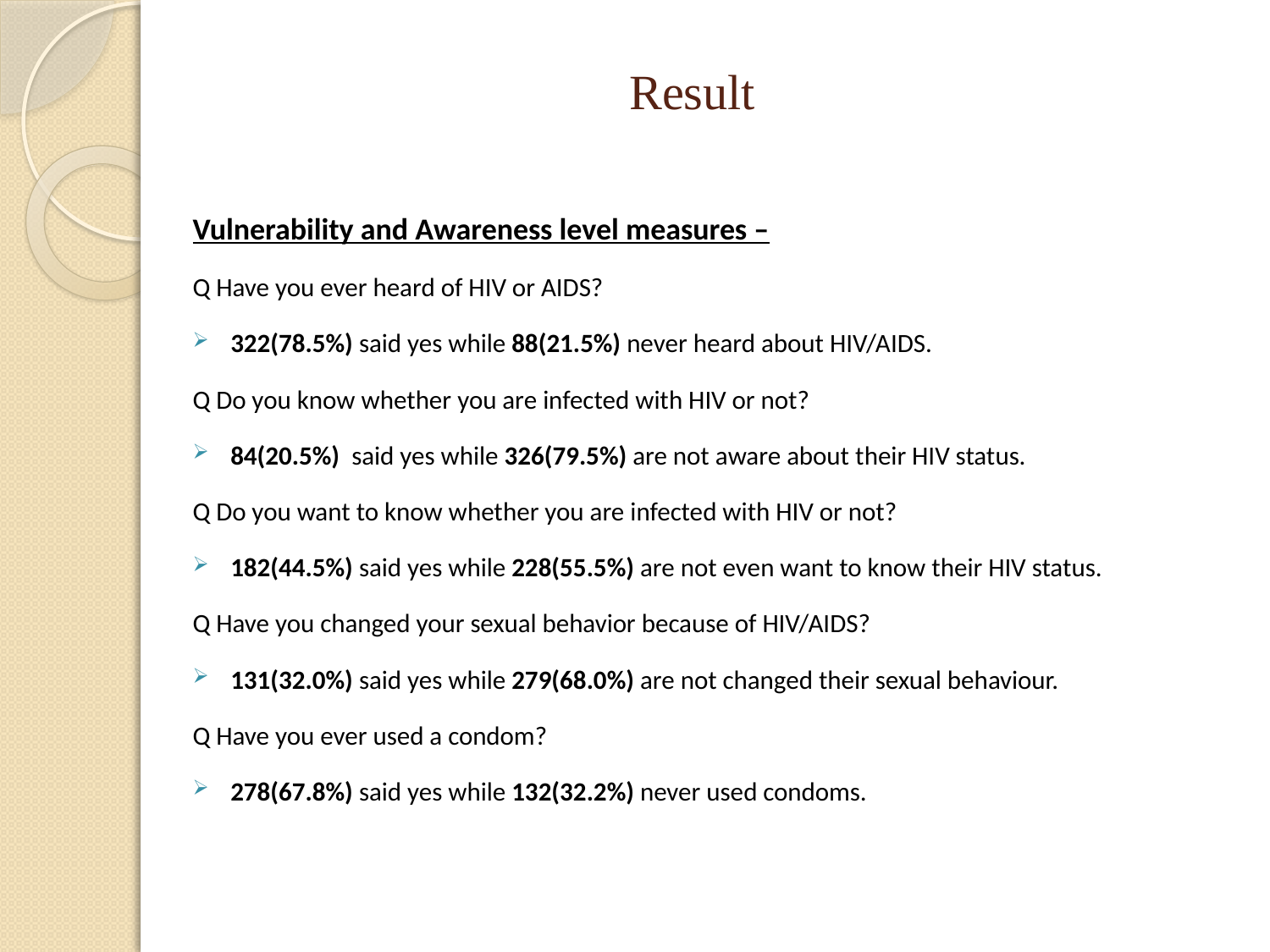

# Result

Vulnerability and Awareness level measures –
Q Have you ever heard of HIV or AIDS?
322(78.5%) said yes while 88(21.5%) never heard about HIV/AIDS.
Q Do you know whether you are infected with HIV or not?
84(20.5%)  said yes while 326(79.5%) are not aware about their HIV status.
Q Do you want to know whether you are infected with HIV or not?
182(44.5%) said yes while 228(55.5%) are not even want to know their HIV status.
Q Have you changed your sexual behavior because of HIV/AIDS?
131(32.0%) said yes while 279(68.0%) are not changed their sexual behaviour.
Q Have you ever used a condom?
278(67.8%) said yes while 132(32.2%) never used condoms.